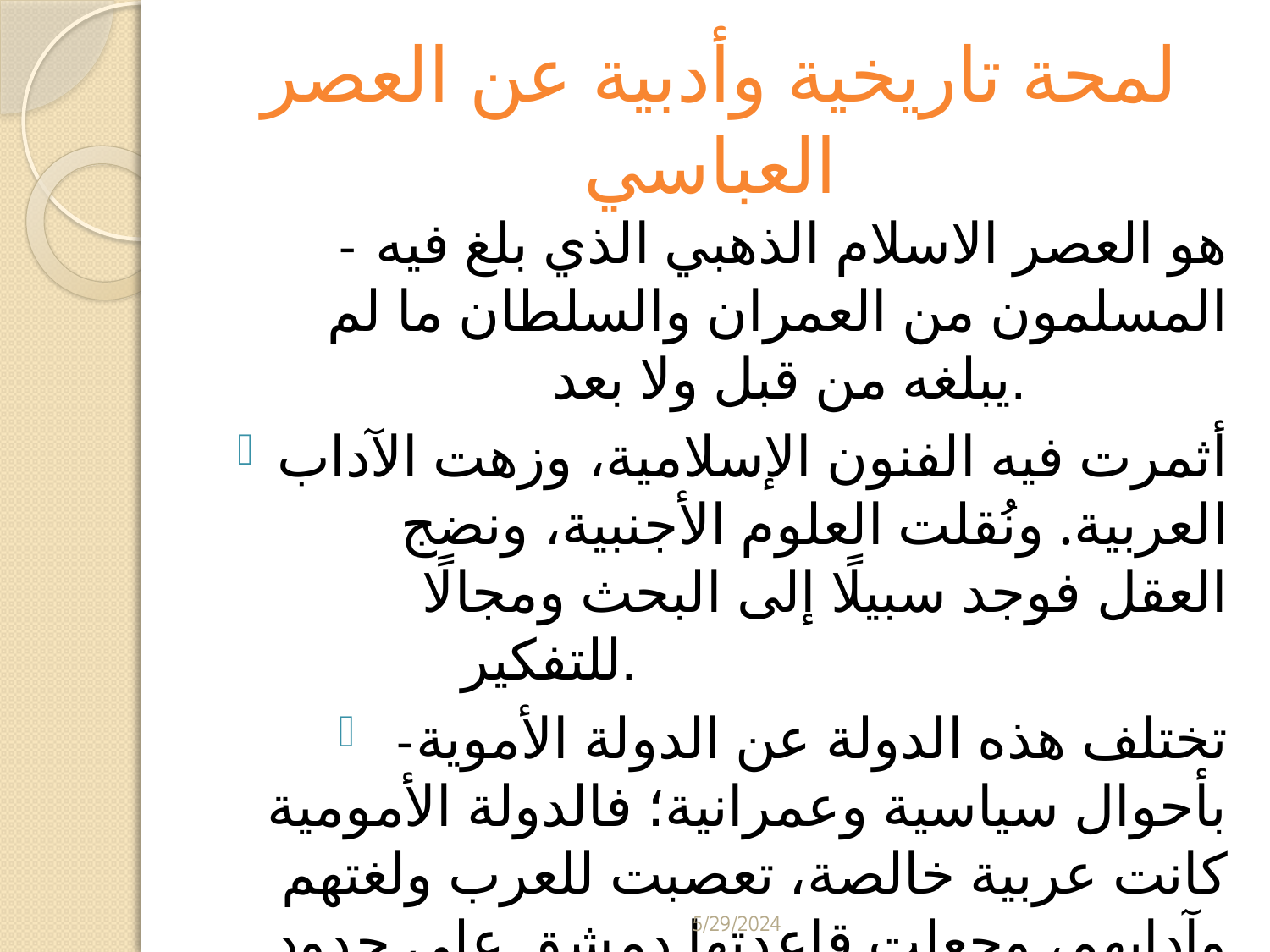

# لمحة تاريخية وأدبية عن العصر العباسي
- هو العصر الاسلام الذهبي الذي بلغ فيه المسلمون من العمران والسلطان ما لم يبلغه من قبل ولا بعد.
أثمرت فيه الفنون الإسلامية، وزهت الآداب العربية. ونُقلت العلوم الأجنبية، ونضج العقل فوجد سبيلًا إلى البحث ومجالًا للتفكير.
 -تختلف هذه الدولة عن الدولة الأموية بأحوال سياسية وعمرانية؛ فالدولة الأمومية كانت عربية خالصة، تعصبت للعرب ولغتهم وآدابهم، وجعلت قاعدتها دمشق على حدود باديتهم.

5/29/2024